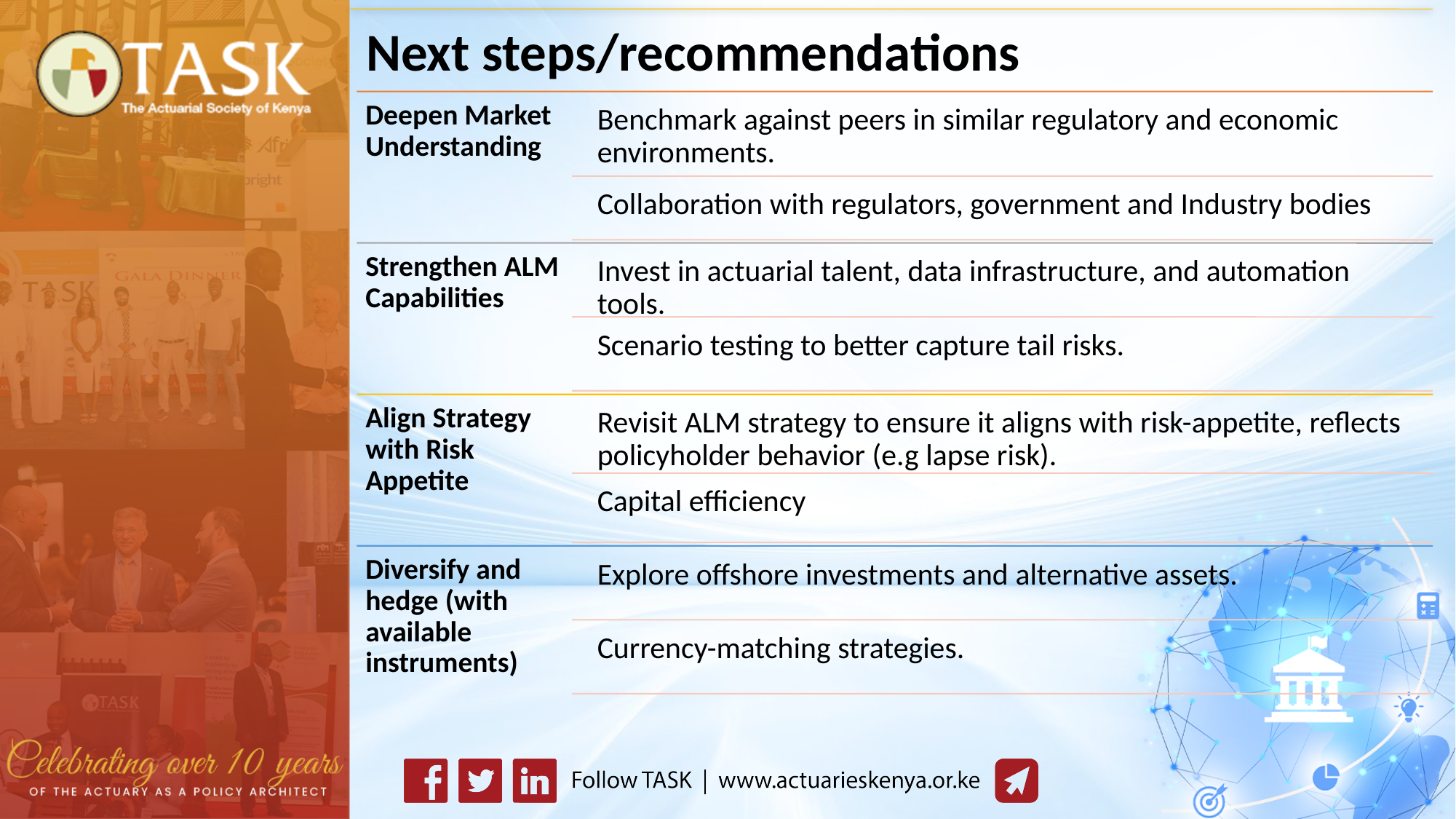

Next steps/recommendations
Deepen Market Understanding
Benchmark against peers in similar regulatory and economic environments.
Collaboration with regulators, government and Industry bodies
Strengthen ALM Capabilities
Invest in actuarial talent, data infrastructure, and automation tools.
Scenario testing to better capture tail risks.
Align Strategy with Risk Appetite
Revisit ALM strategy to ensure it aligns with risk-appetite, reflects policyholder behavior (e.g lapse risk).
Capital efficiency
Diversify and hedge (with available instruments)
Explore offshore investments and alternative assets.
Currency-matching strategies.